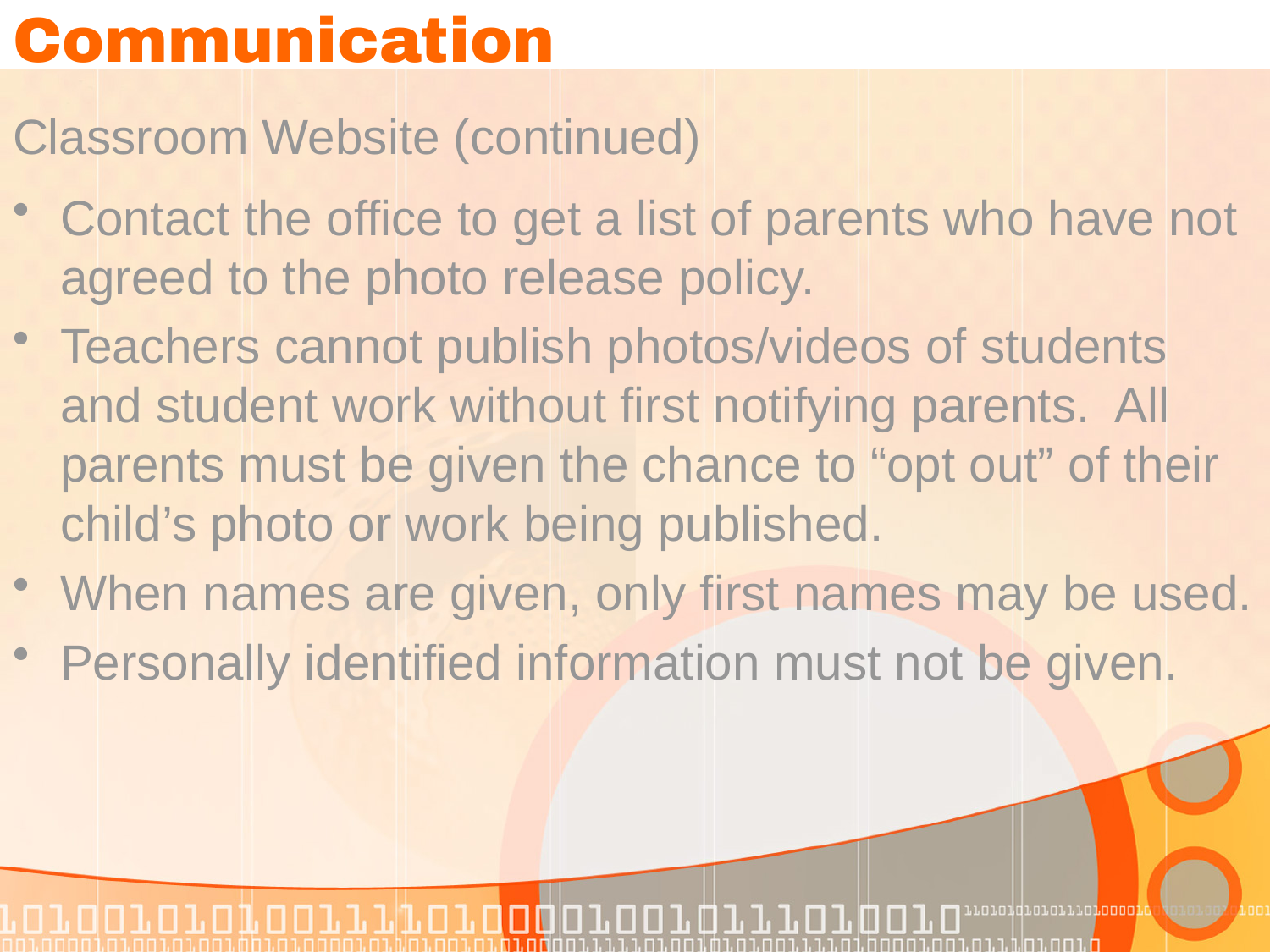

# Communication
Classroom Website (continued)
Contact the office to get a list of parents who have not agreed to the photo release policy.
Teachers cannot publish photos/videos of students and student work without first notifying parents.  All parents must be given the chance to “opt out” of their child’s photo or work being published.
When names are given, only first names may be used.
Personally identified information must not be given.